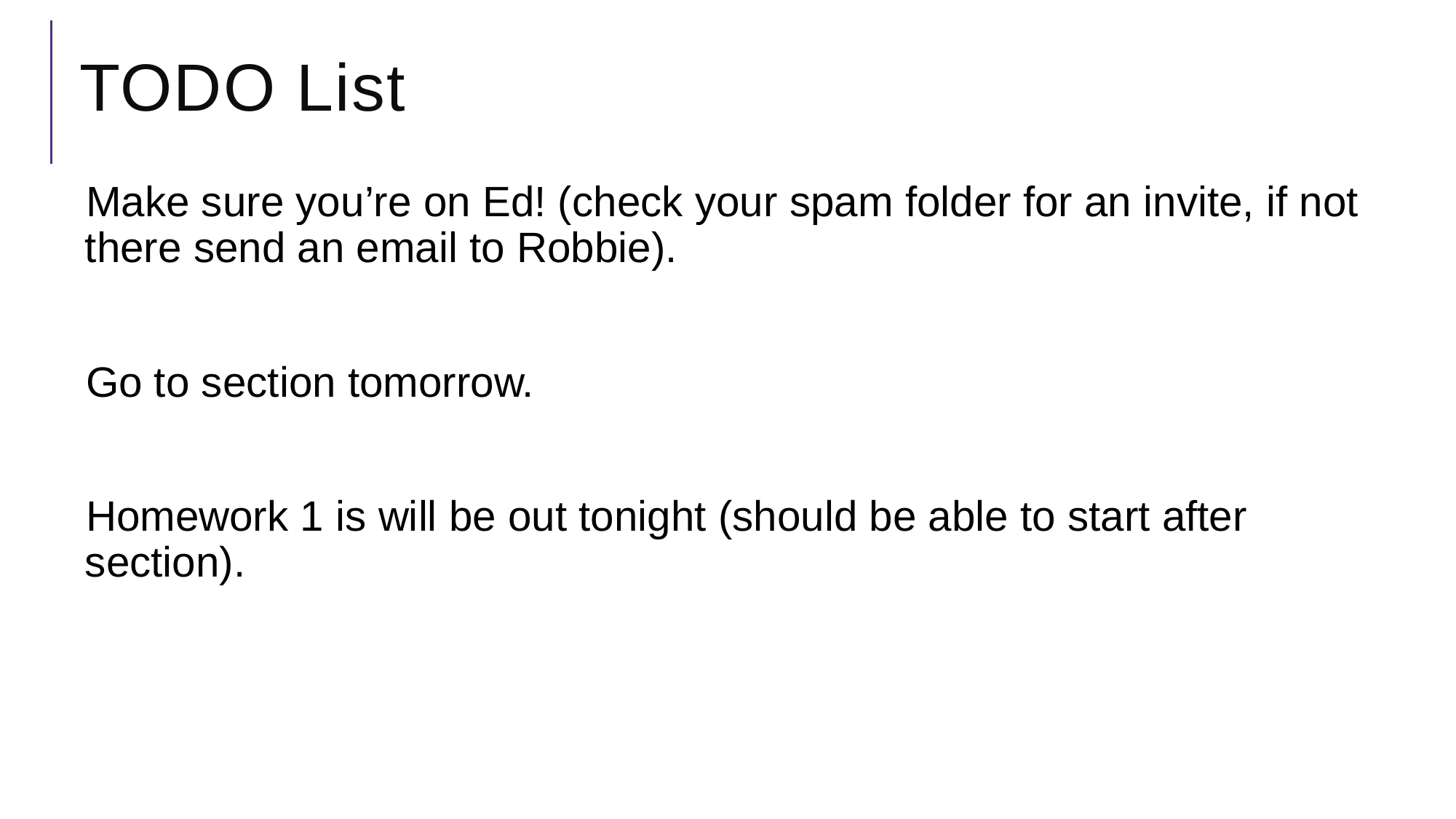

# TODO List
Make sure you’re on Ed! (check your spam folder for an invite, if not there send an email to Robbie).

Go to section tomorrow.

Homework 1 is will be out tonight (should be able to start after section).